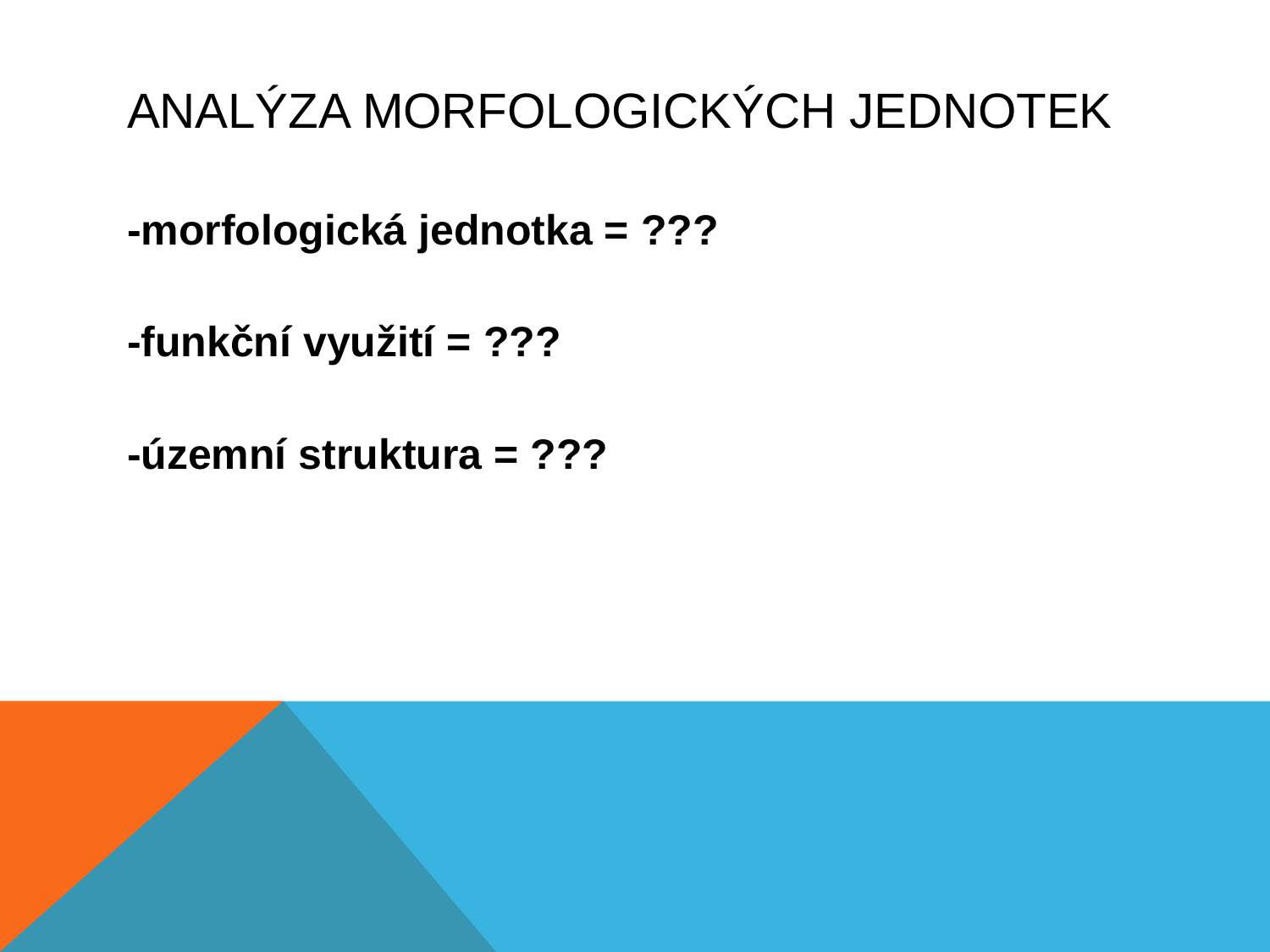

# Analýza morfologických jednotek

-morfologická jednotka = ???

-funkční využití = ???

-územní struktura = ???